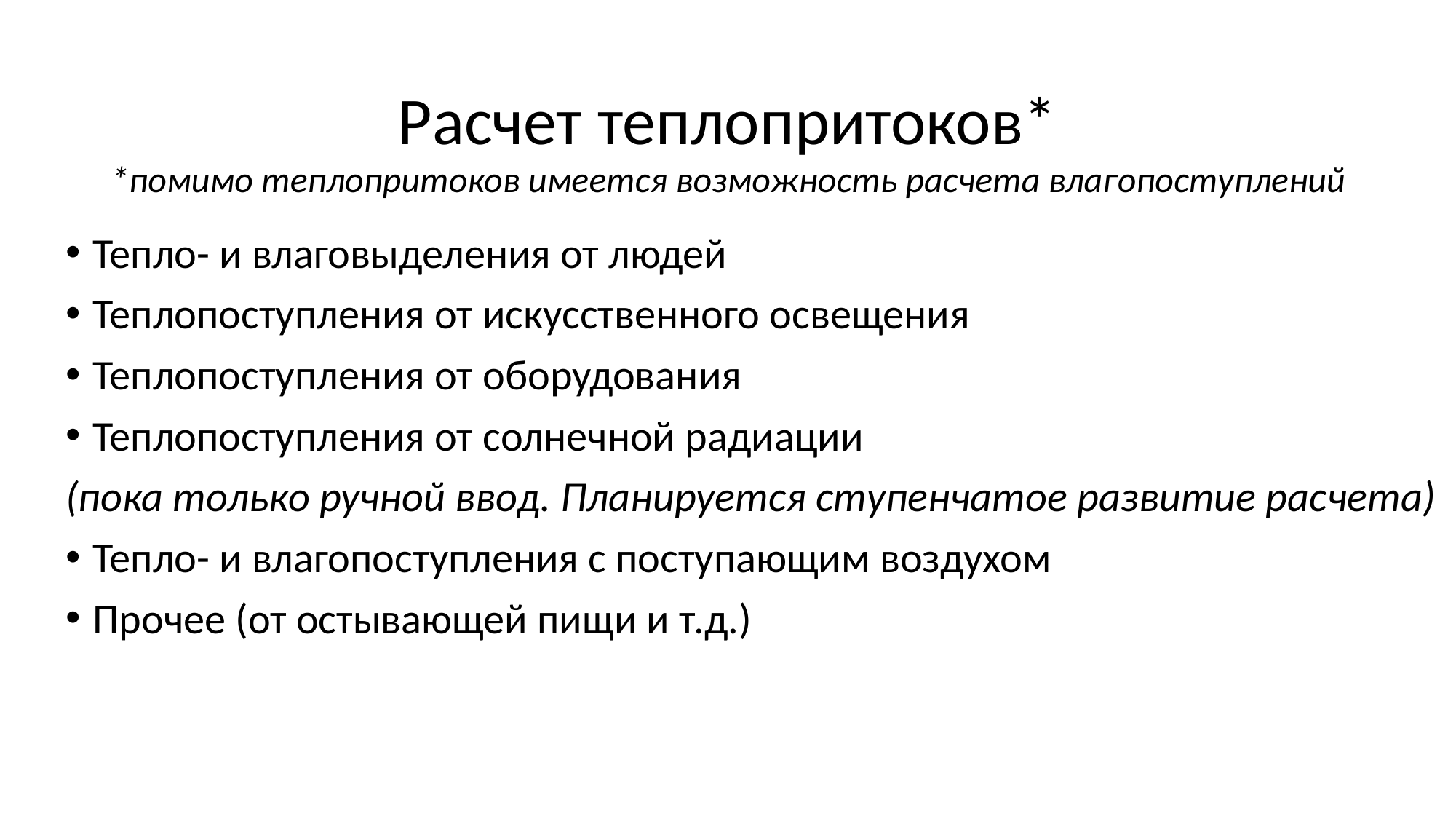

# Расчет теплопритоков*
*помимо теплопритоков имеется возможность расчета влагопоступлений

Тепло- и влаговыделения от людей
Теплопоступления от искусственного освещения
Теплопоступления от оборудования
Теплопоступления от солнечной радиации
(пока только ручной ввод. Планируется ступенчатое развитие расчета)
Тепло- и влагопоступления с поступающим воздухом
Прочее (от остывающей пищи и т.д.)